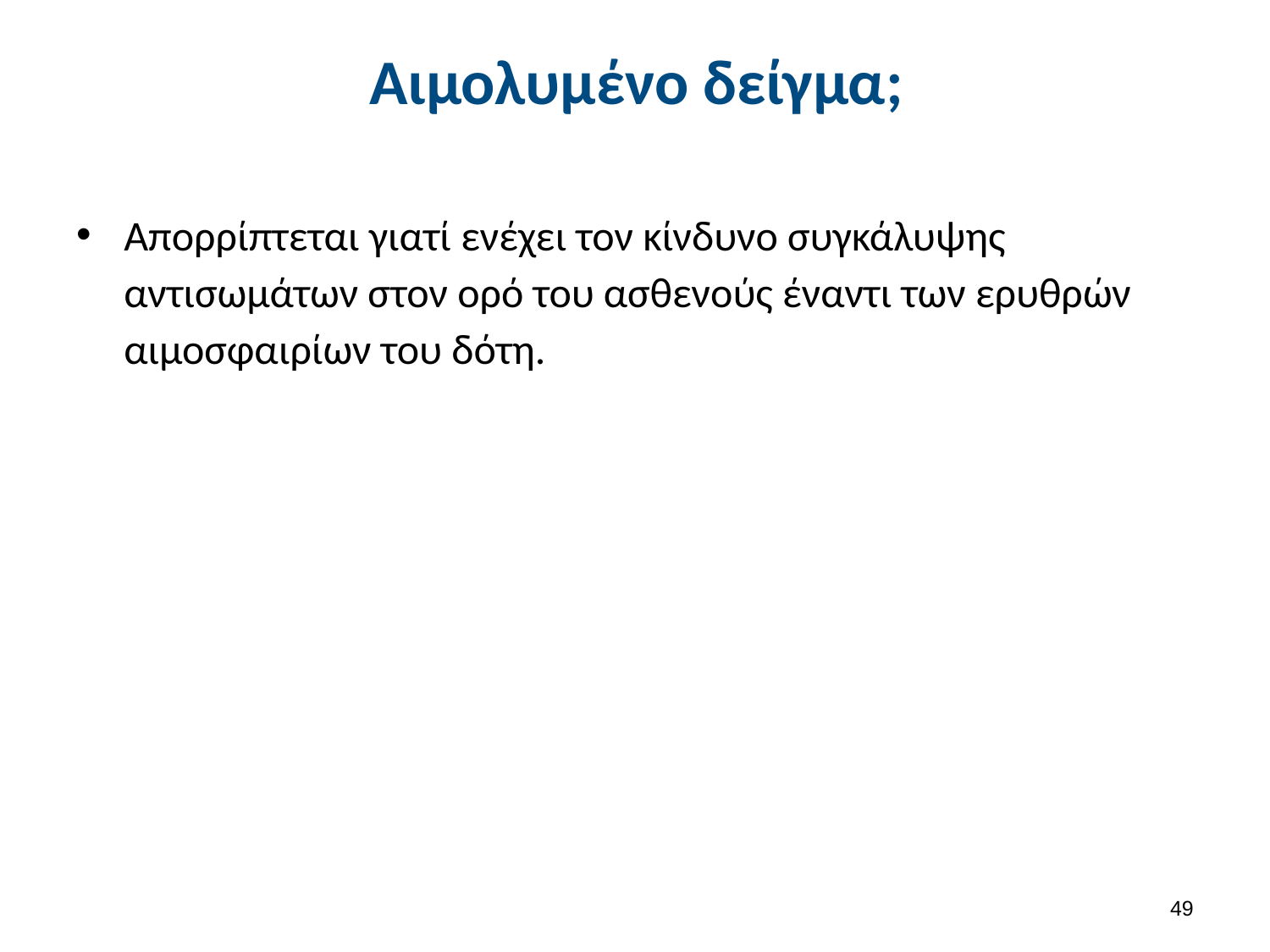

# Αιμολυμένο δείγμα;
Απορρίπτεται γιατί ενέχει τον κίνδυνο συγκάλυψης αντισωμάτων στον ορό του ασθενούς έναντι των ερυθρών αιμοσφαιρίων του δότη.
49